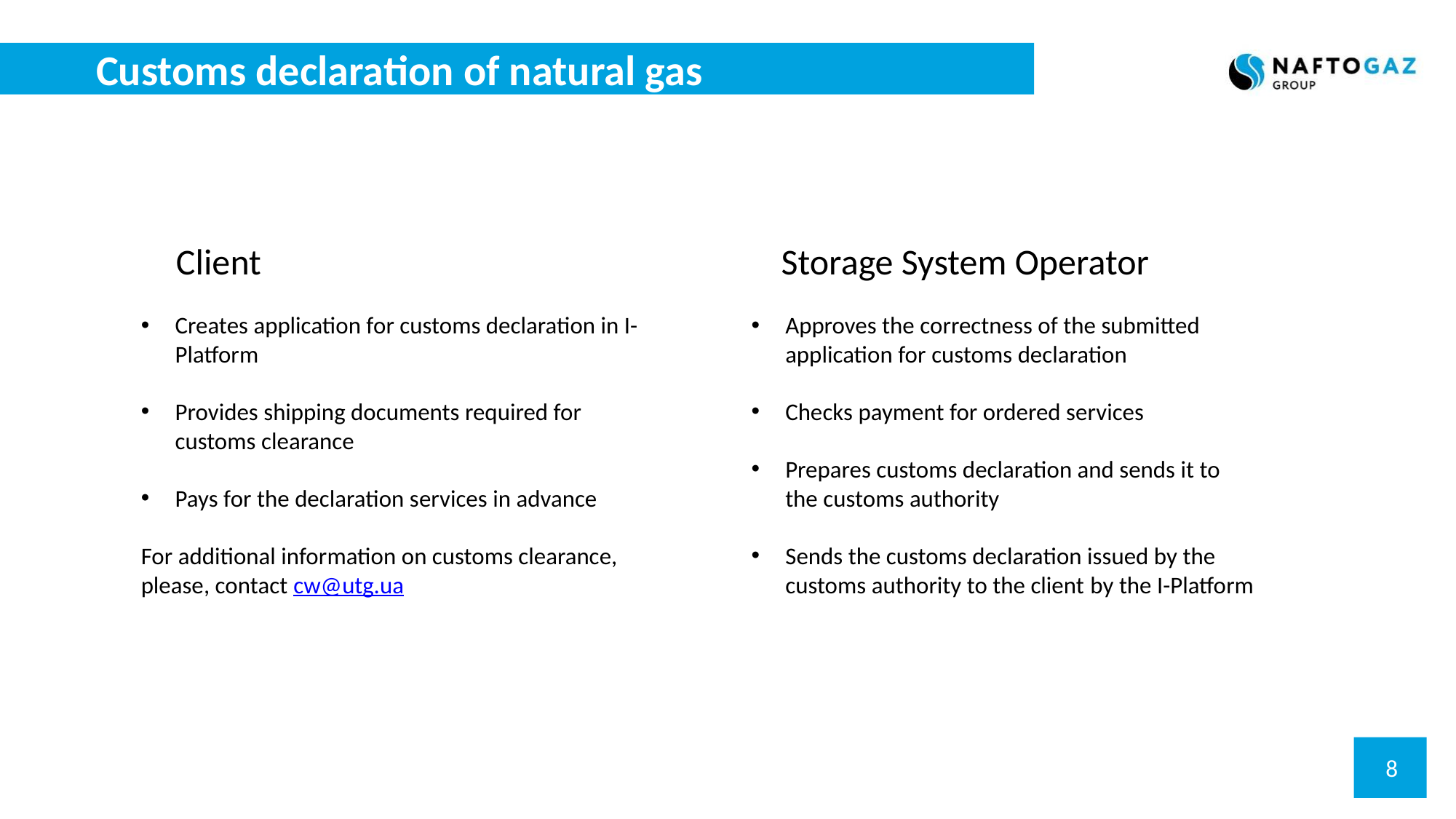

# Customs declaration of natural gas
Client
Storage System Operator
Creates application for customs declaration in I-Platform

Provides shipping documents required for customs clearance

Pays for the declaration services in advance

For additional information on customs clearance, please, contact cw@utg.ua

Approves the correctness of the submitted application for customs declaration

Checks payment for ordered services

Prepares customs declaration and sends it to the customs authority

Sends the customs declaration issued by the customs authority to the client by the I-Platform
8